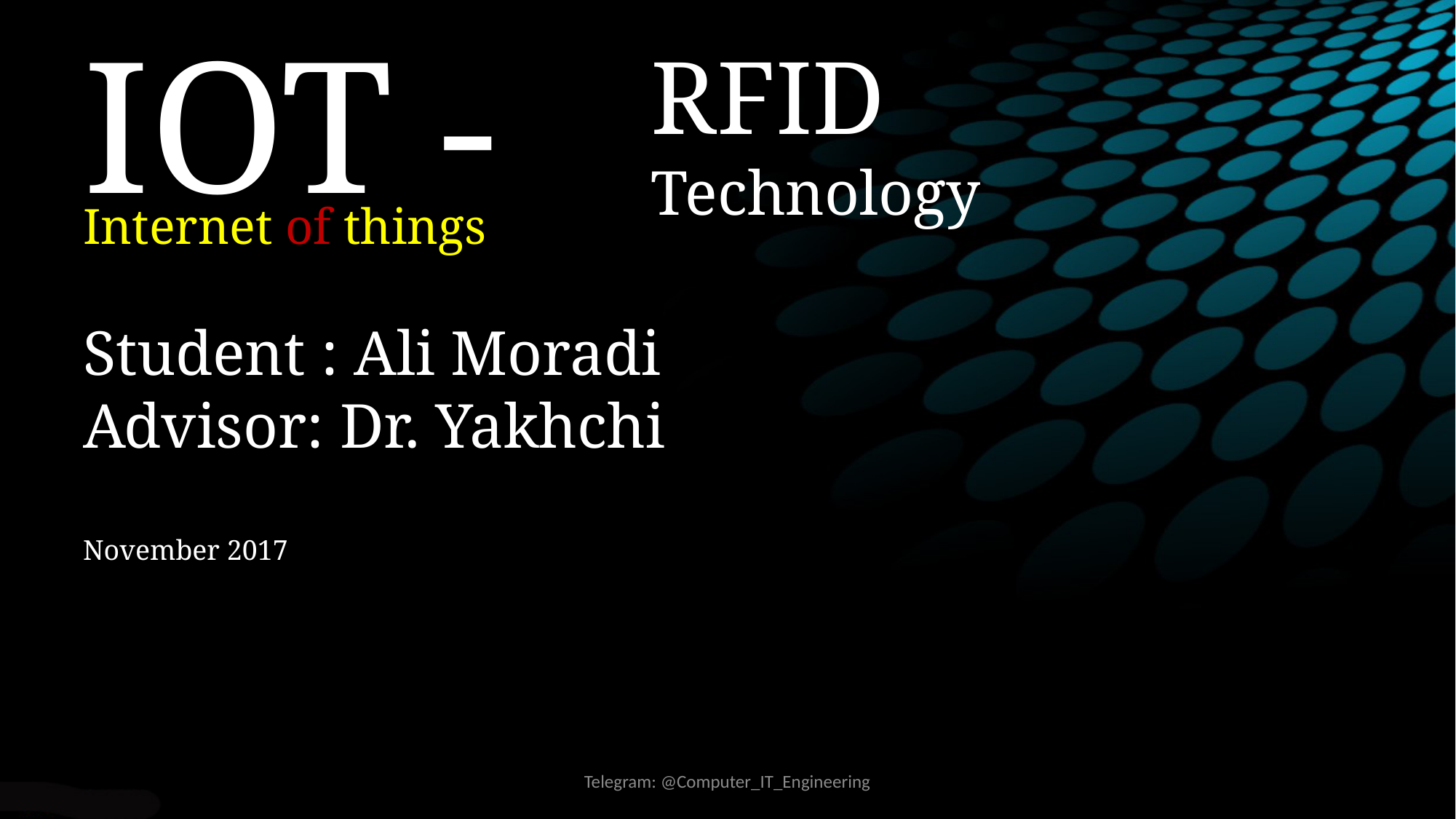

IOT -
RFID  Technology
Internet of things
Student : Ali Moradi
Advisor: Dr. Yakhchi

November 2017

Telegram: @Computer_IT_Engineering